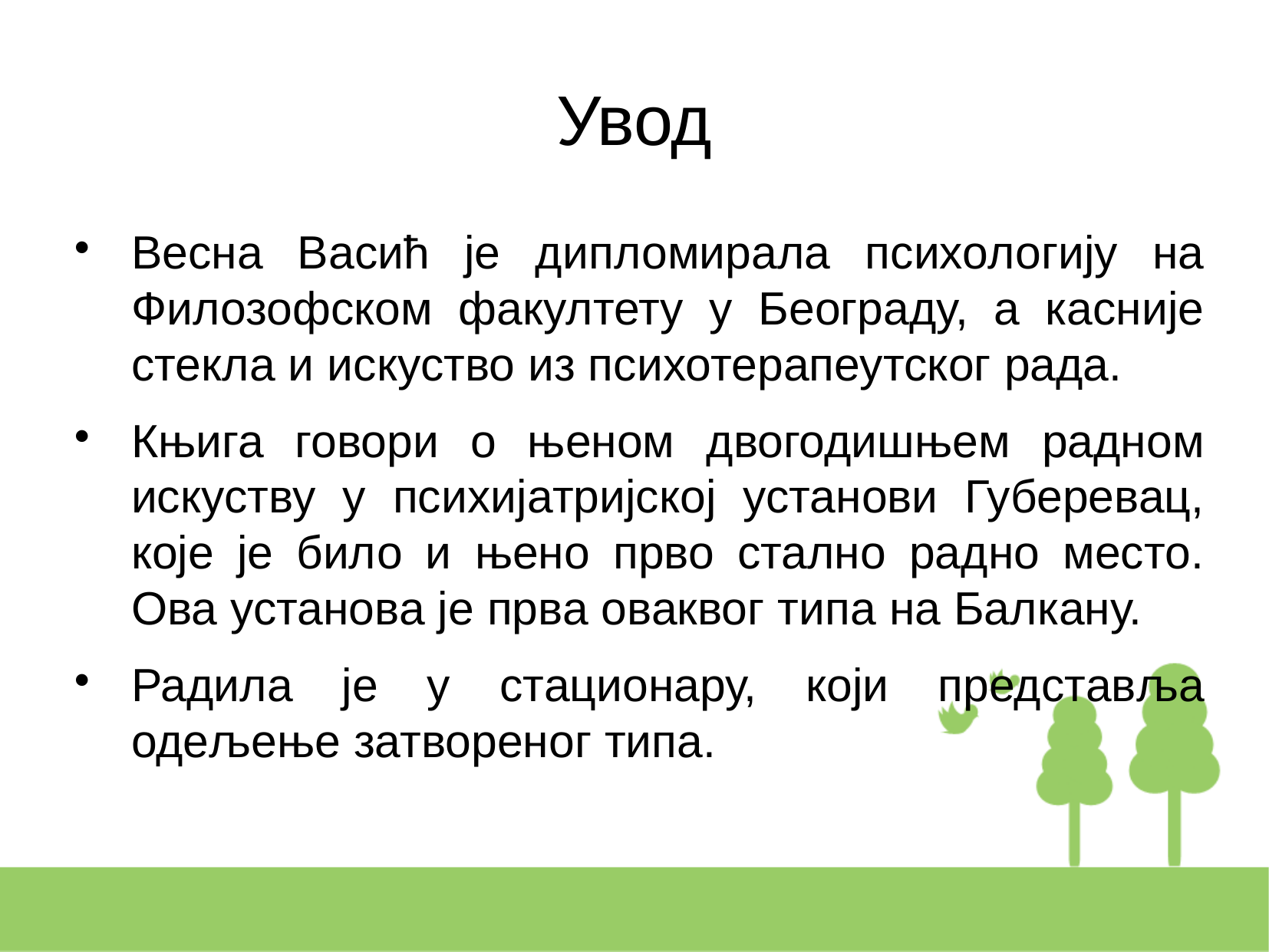

Увод
Весна Васић је дипломирала психологију на Филозофском факултету у Београду, а касније стекла и искуство из психотерапеутског рада.
Књига говори о њеном двогодишњем радном искуству у психијатријској установи Губеревац, које је било и њено прво стално радно место. Ова установа је прва оваквог типа на Балкану.
Радила је у стационару, који представља одељење затвореног типа.